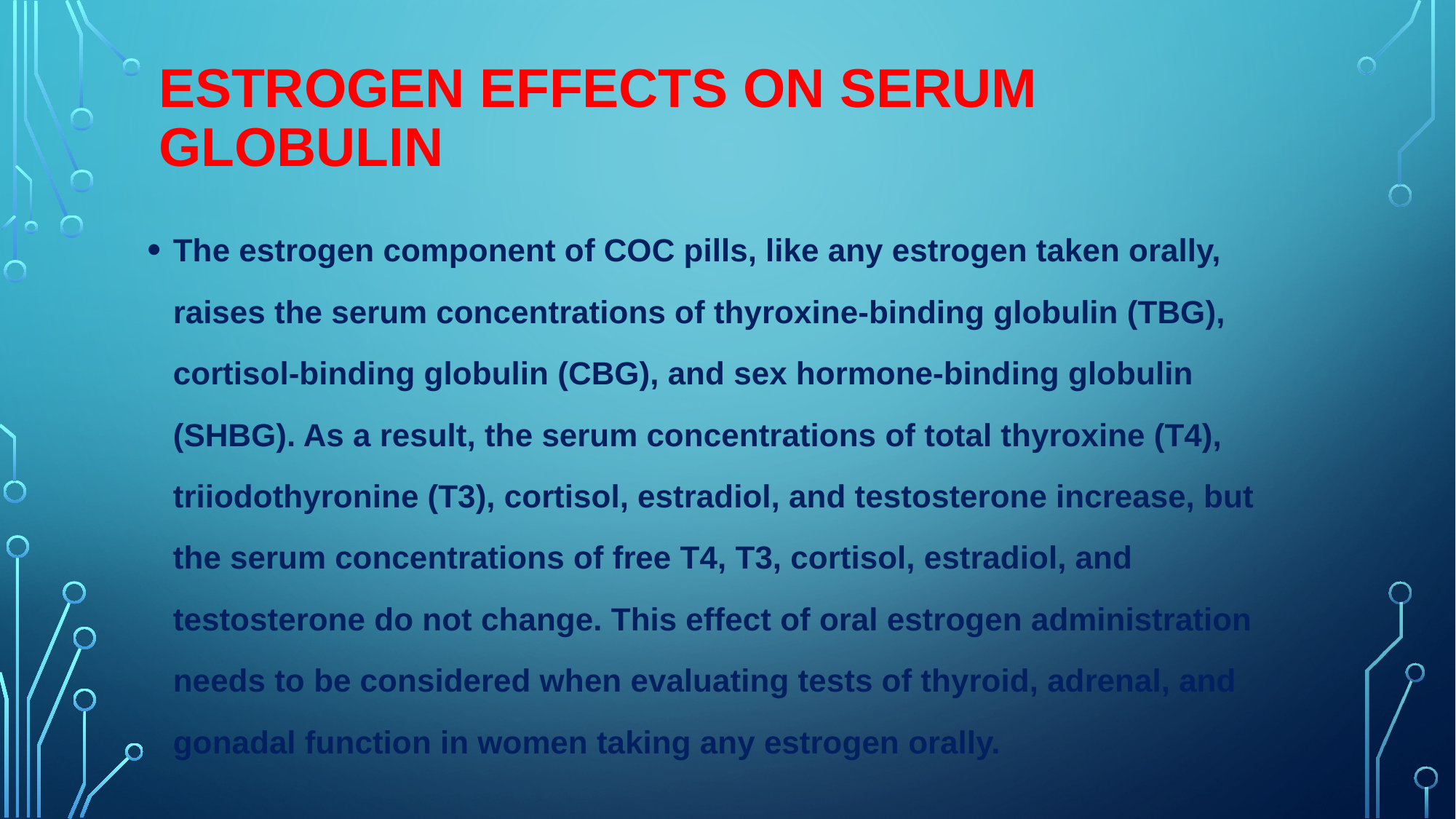

# Estrogen effects on serum globulin
The estrogen component of COC pills, like any estrogen taken orally, raises the serum concentrations of thyroxine-binding globulin (TBG), cortisol-binding globulin (CBG), and sex hormone-binding globulin (SHBG). As a result, the serum concentrations of total thyroxine (T4), triiodothyronine (T3), cortisol, estradiol, and testosterone increase, but the serum concentrations of free T4, T3, cortisol, estradiol, and testosterone do not change. This effect of oral estrogen administration needs to be considered when evaluating tests of thyroid, adrenal, and gonadal function in women taking any estrogen orally.